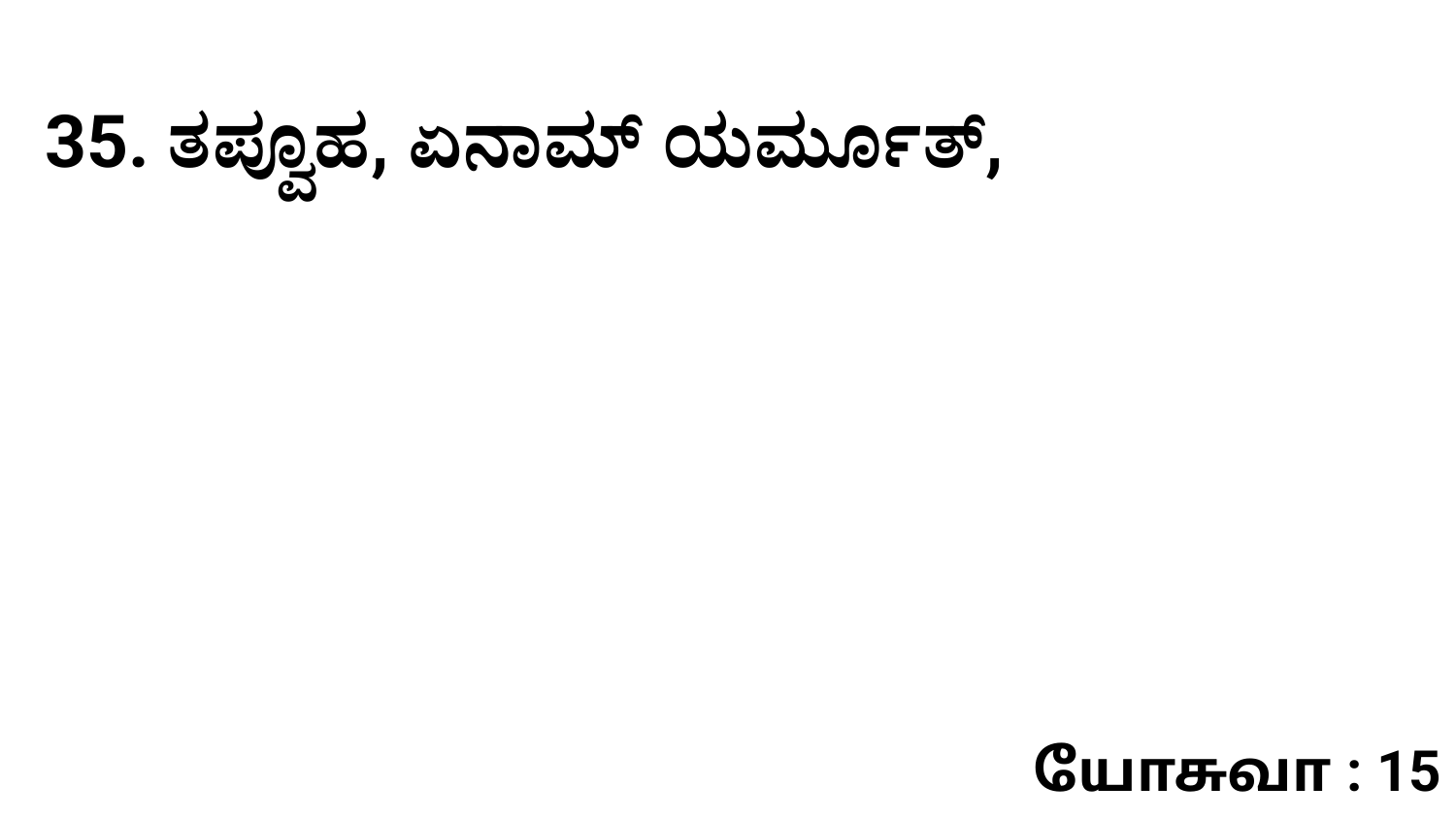

35. ತಪ್ವೂಹ, ಏನಾಮ್‌ ಯರ್ಮೂತ್‌,
யோசுவா : 15